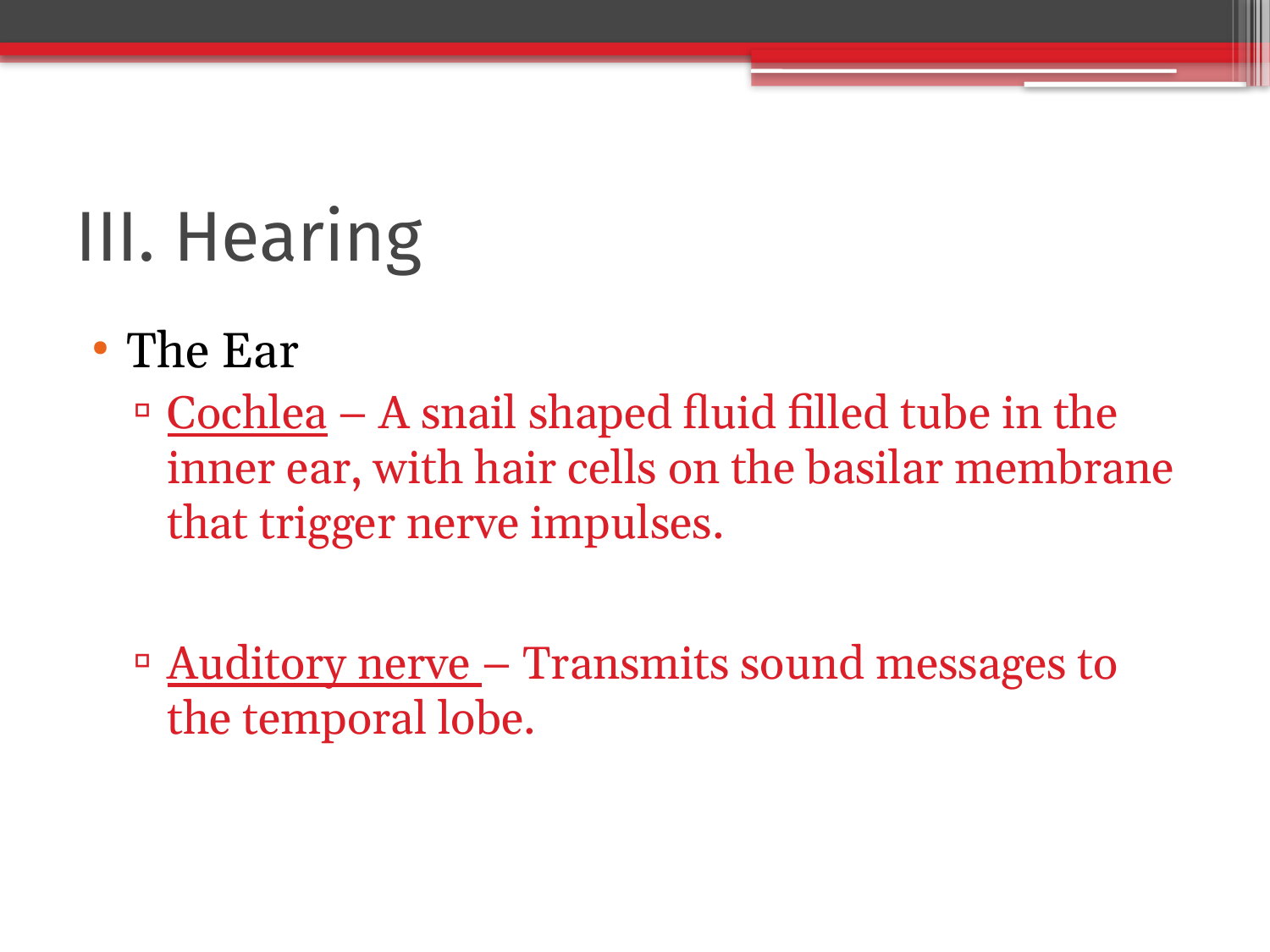

# III. Hearing
The Ear
Cochlea – A snail shaped fluid filled tube in the inner ear, with hair cells on the basilar membrane that trigger nerve impulses.

Auditory nerve – Transmits sound messages to the temporal lobe.